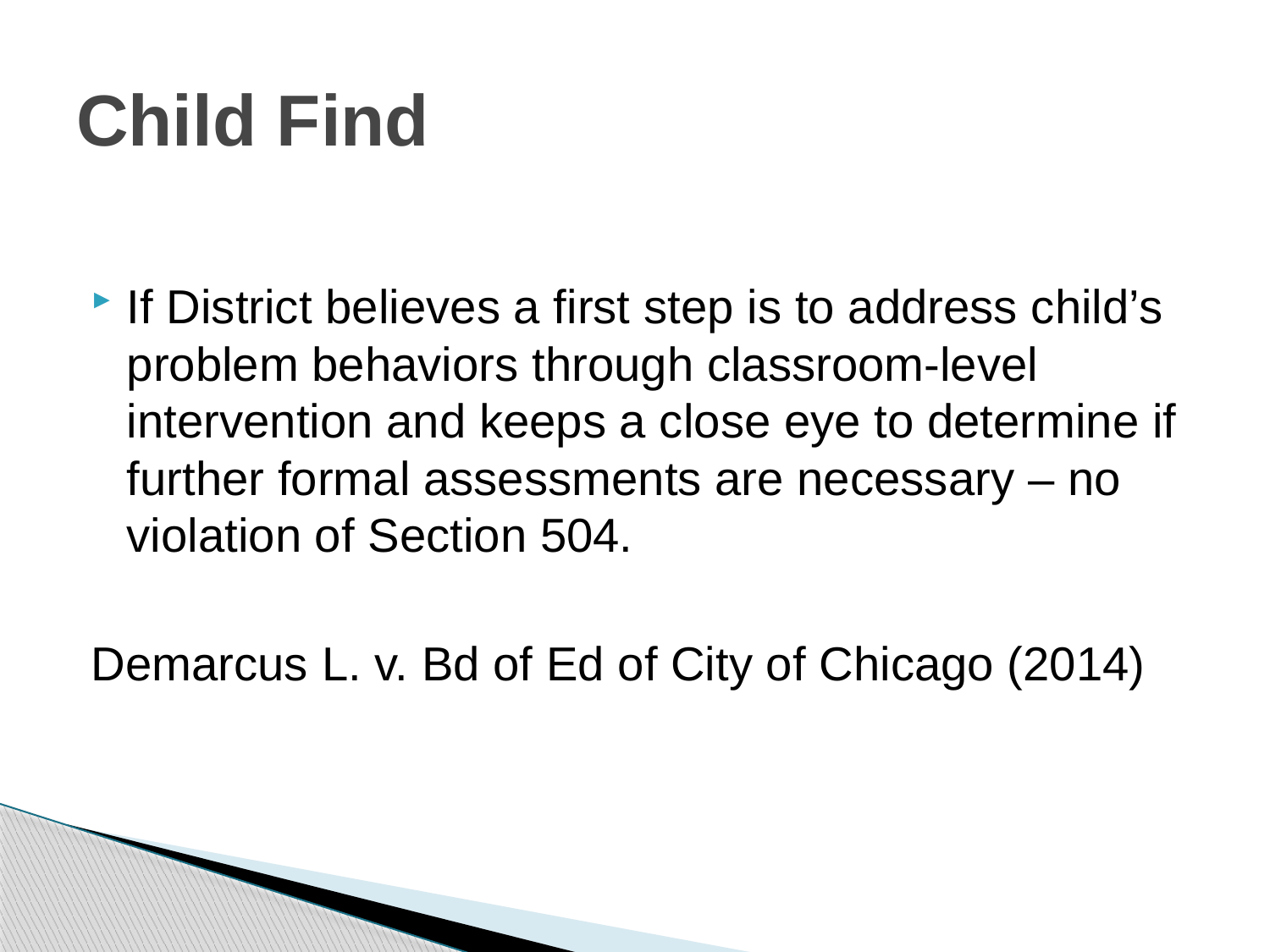

# Child Find

If District believes a first step is to address child’s problem behaviors through classroom-level intervention and keeps a close eye to determine if further formal assessments are necessary – no violation of Section 504.

Demarcus L. v. Bd of Ed of City of Chicago (2014)